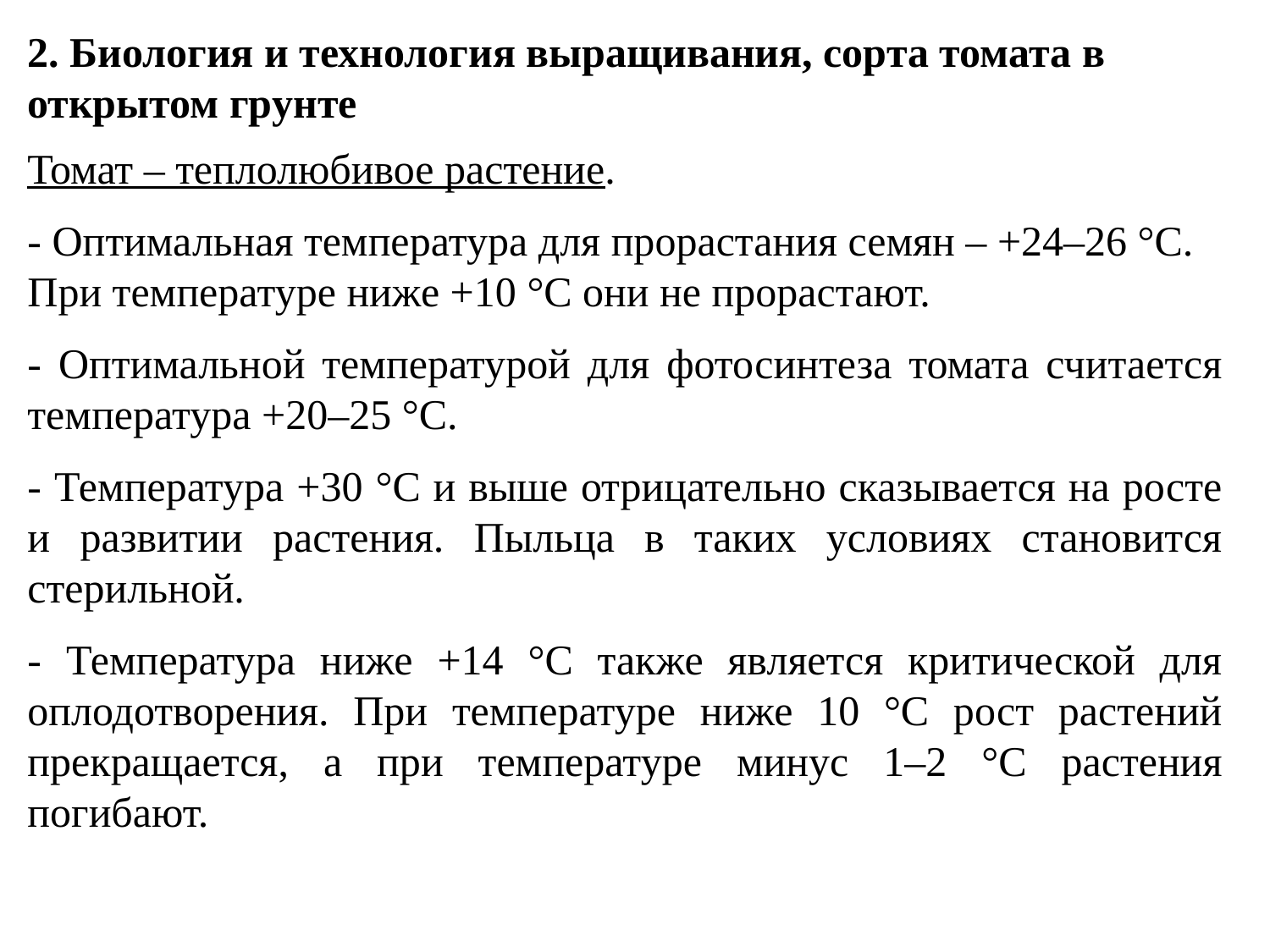

2. Биология и технология выращивания, сорта томата в открытом грунте
Томат – теплолюбивое растение.

- Оптимальная температура для прорастания семян – +24–26 °С.
При температуре ниже +10 °С они не прорастают.

- Оптимальной температурой для фотосинтеза томата считается температура +20–25 °С.

- Температура +30 °С и выше отрицательно сказывается на росте и развитии растения. Пыльца в таких условиях становится стерильной.

- Температура ниже +14 °С также является критической для оплодотворения. При температуре ниже 10 °С рост растений прекращается, а при температуре минус 1–2 °С растения погибают.